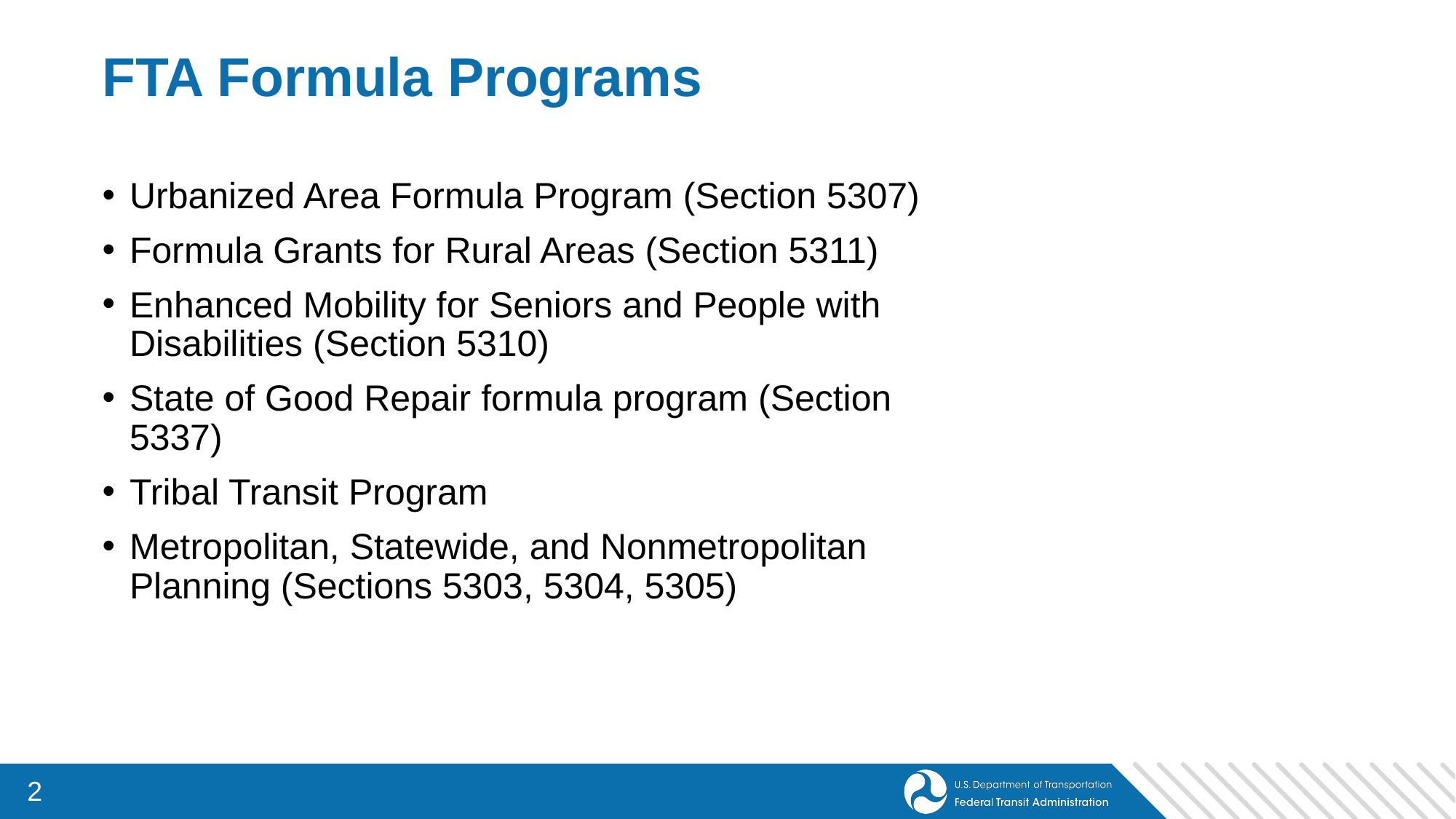

# FTA Formula Programs
Urbanized Area Formula Program (Section 5307)
Formula Grants for Rural Areas (Section 5311)
Enhanced Mobility for Seniors and People with Disabilities (Section 5310)
State of Good Repair formula program (Section 5337)
Tribal Transit Program
Metropolitan, Statewide, and Nonmetropolitan Planning (Sections 5303, 5304, 5305)